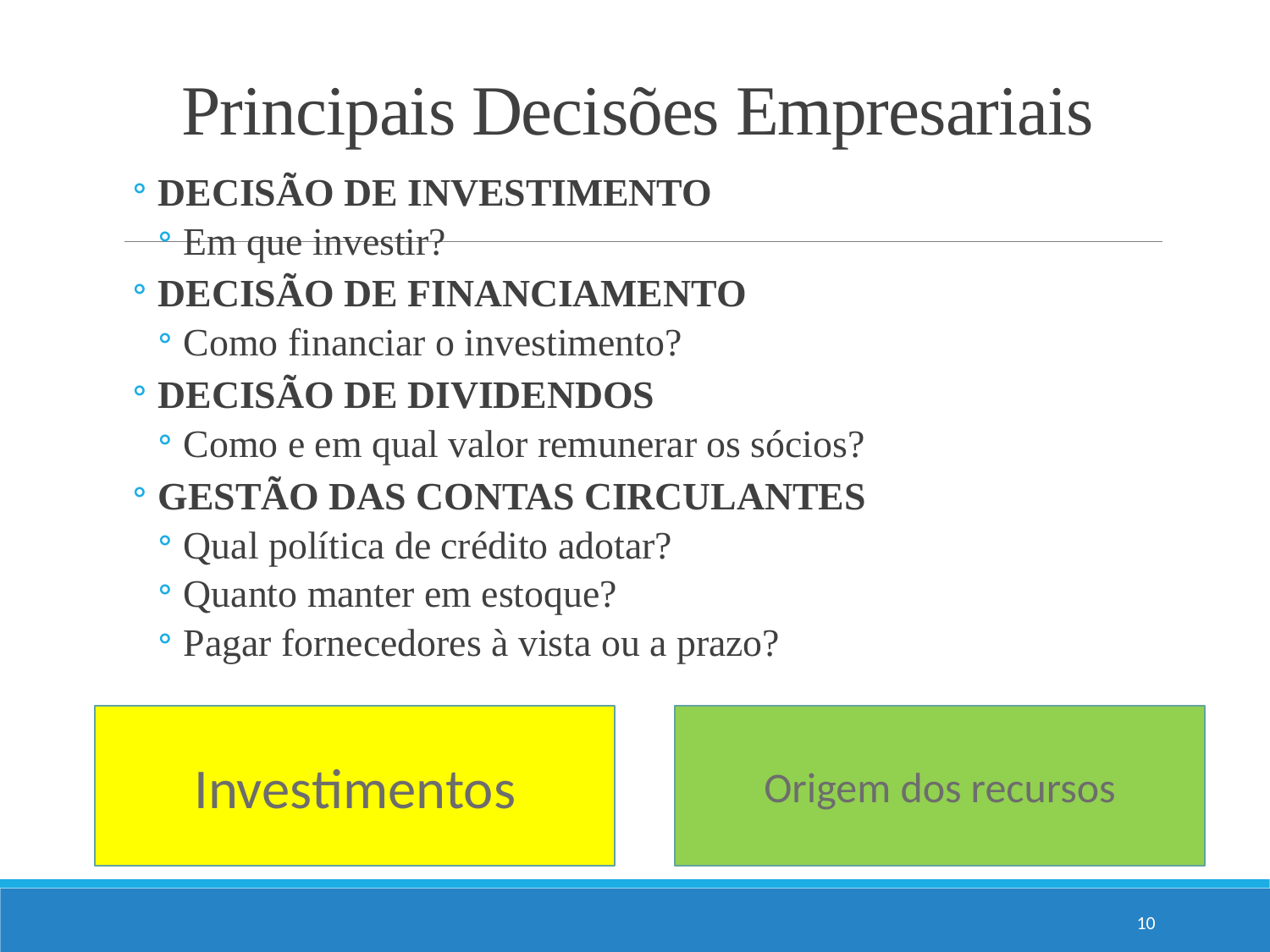

# Principais Decisões Empresariais
DECISÃO DE INVESTIMENTO
Em que investir?
DECISÃO DE FINANCIAMENTO
Como financiar o investimento?
DECISÃO DE DIVIDENDOS
Como e em qual valor remunerar os sócios?
GESTÃO DAS CONTAS CIRCULANTES
Qual política de crédito adotar?
Quanto manter em estoque?
Pagar fornecedores à vista ou a prazo?

Investimentos
Origem dos recursos
10